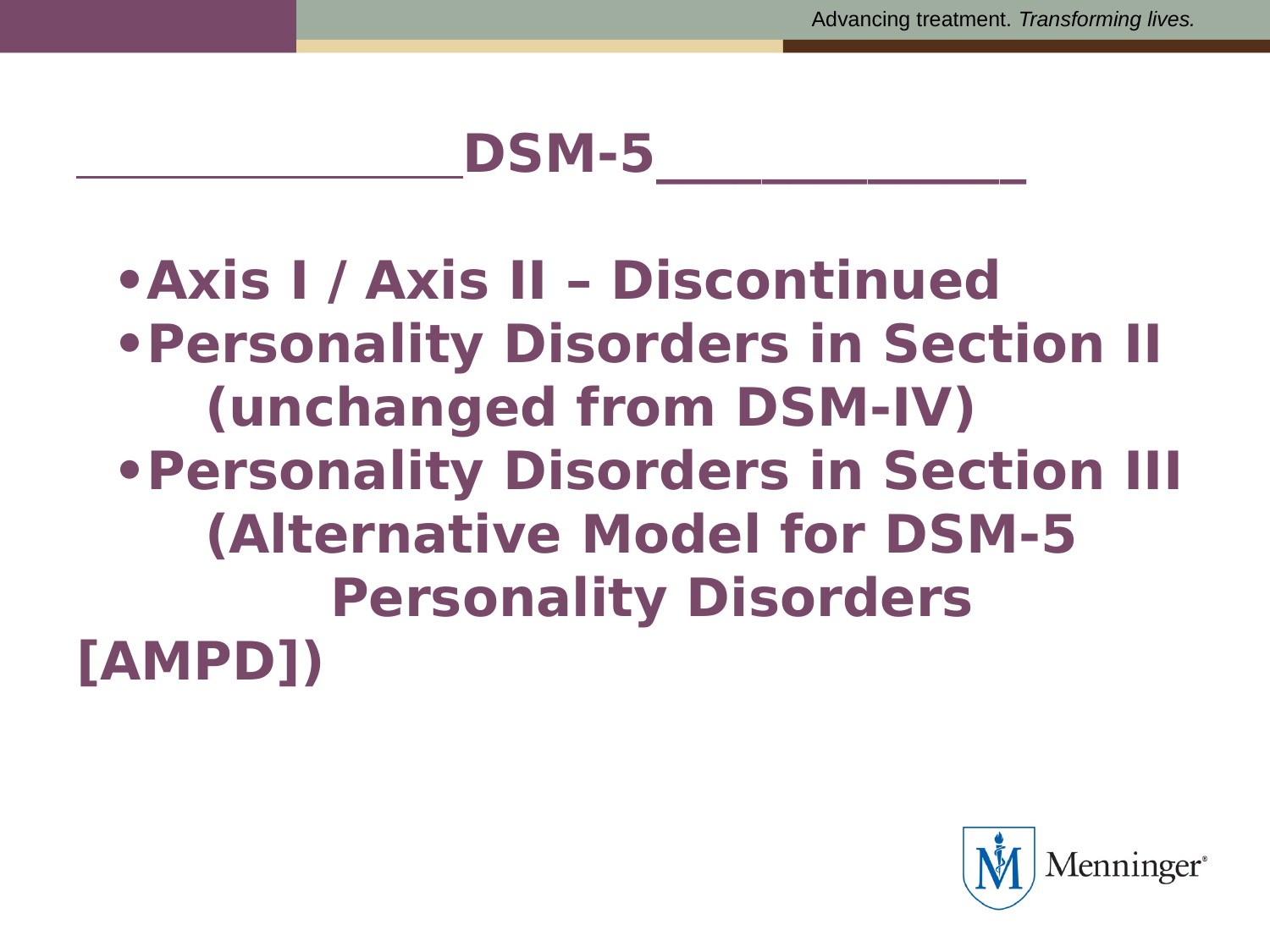

# DSM-5______________ •Axis I / Axis II – Discontinued •Personality Disorders in Section II (unchanged from DSM-IV) •Personality Disorders in Section III (Alternative Model for DSM-5                    	Personality Disorders [AMPD])